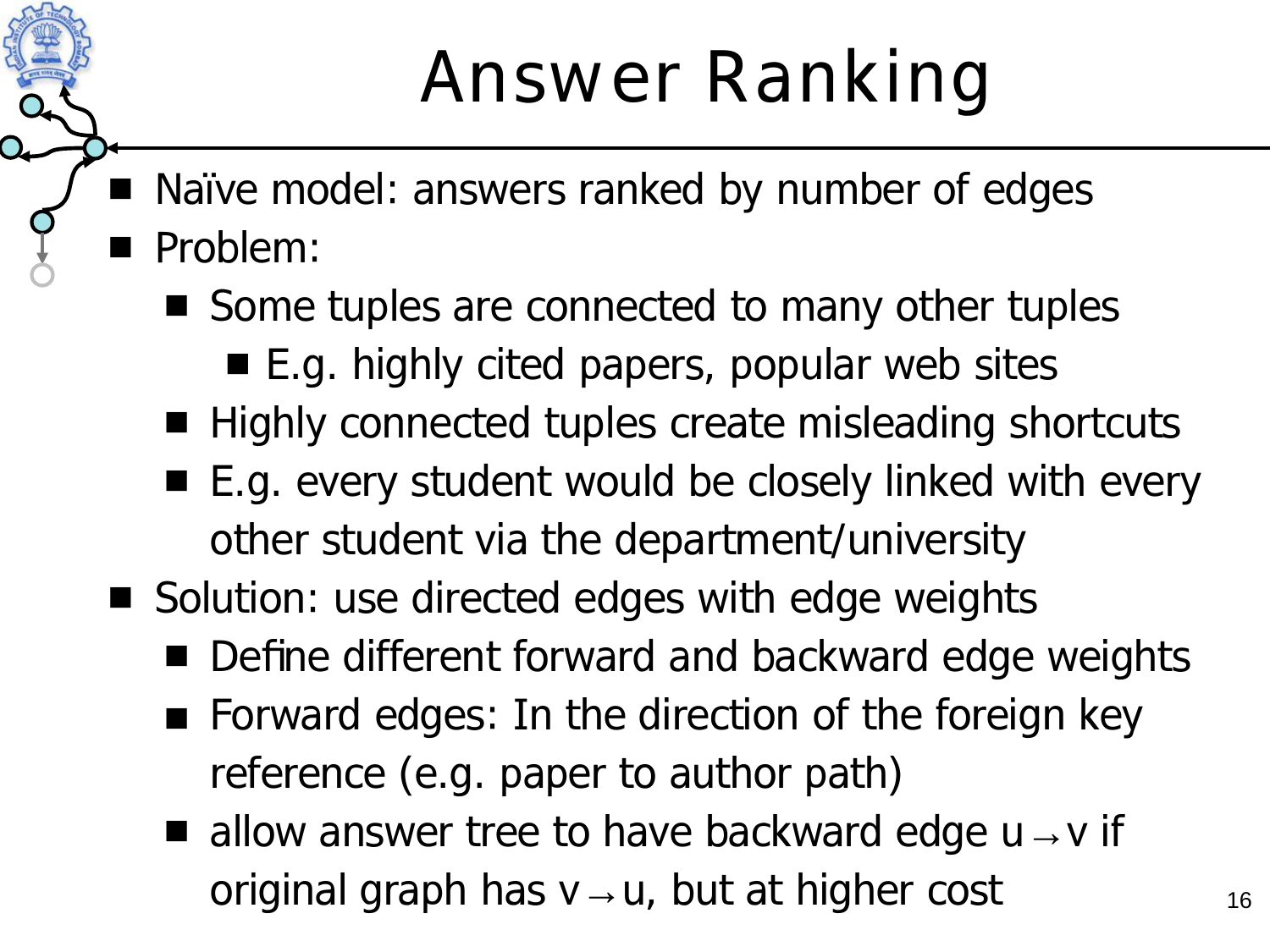

Answer Ranking
Naïve model: answers ranked by number of edges
Problem:
Some tuples are connected to many other tuples
E.g. highly cited papers, popular web sites
Highly connected tuples create misleading shortcuts
E.g. every student would be closely linked with every other student via the department/university
Solution: use directed edges with edge weights
Define different forward and backward edge weights
Forward edges: In the direction of the foreign key reference (e.g. paper to author path)
allow answer tree to have backward edge u→v if original graph has v→u, but at higher cost
16